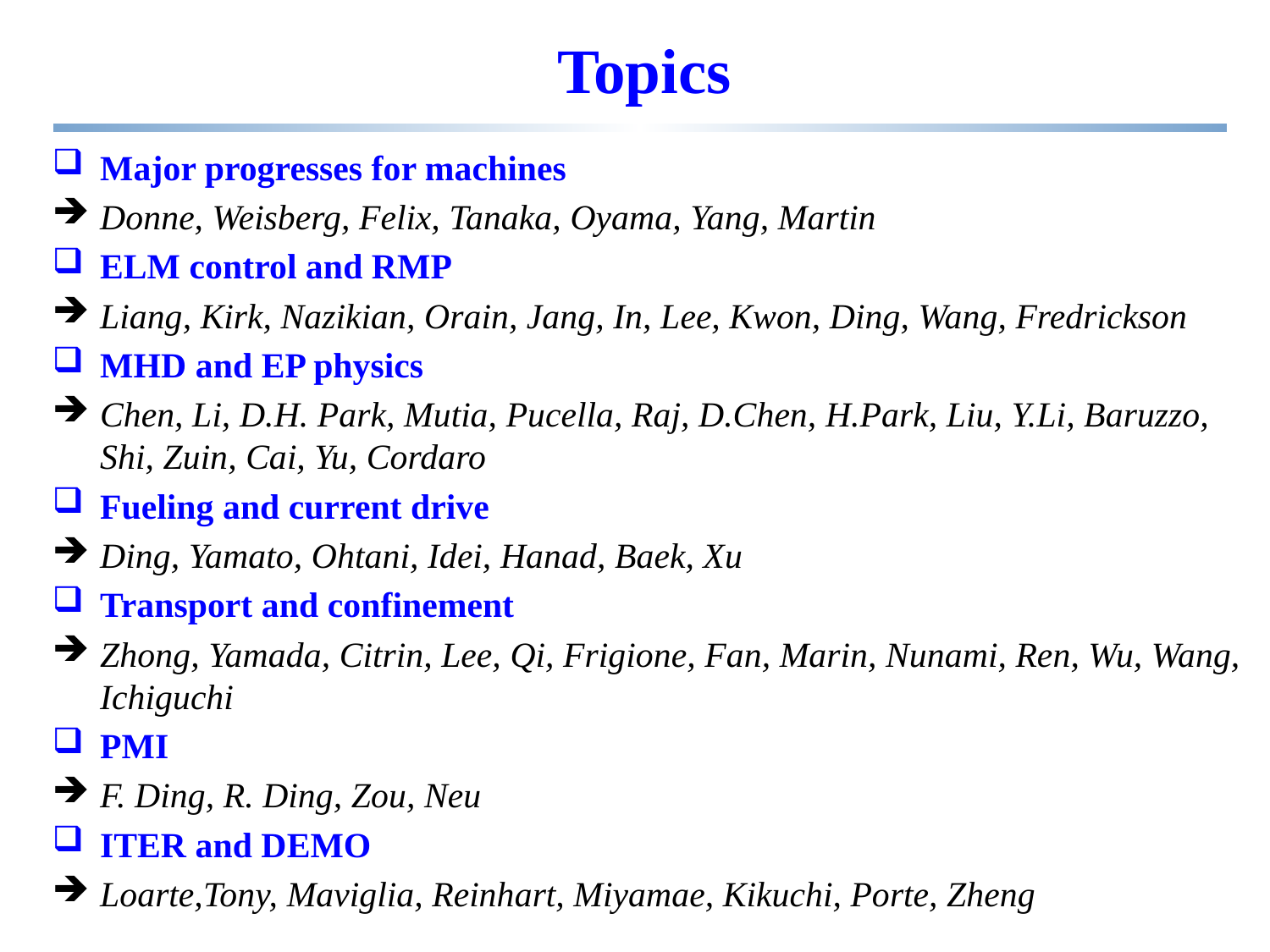

Topics

Major progresses for machines
Donne, Weisberg, Felix, Tanaka, Oyama, Yang, Martin
ELM control and RMP
Liang, Kirk, Nazikian, Orain, Jang, In, Lee, Kwon, Ding, Wang, Fredrickson
MHD and EP physics
Chen, Li, D.H. Park, Mutia, Pucella, Raj, D.Chen, H.Park, Liu, Y.Li, Baruzzo, Shi, Zuin, Cai, Yu, Cordaro
Fueling and current drive
Ding, Yamato, Ohtani, Idei, Hanad, Baek, Xu
Transport and confinement
Zhong, Yamada, Citrin, Lee, Qi, Frigione, Fan, Marin, Nunami, Ren, Wu, Wang, Ichiguchi
PMI
F. Ding, R. Ding, Zou, Neu
ITER and DEMO
Loarte,Tony, Maviglia, Reinhart, Miyamae, Kikuchi, Porte, Zheng